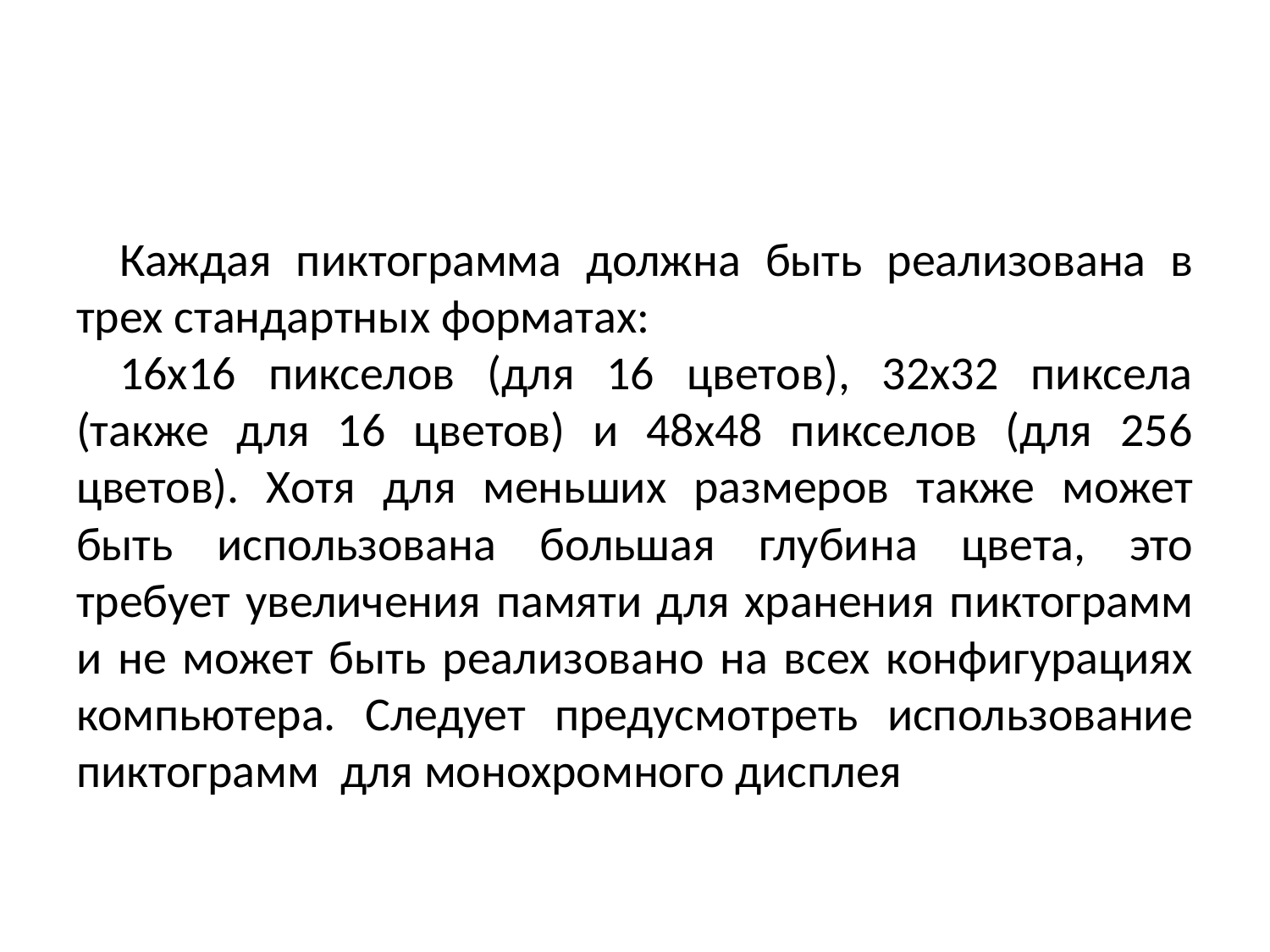

#
Каждая пиктограмма должна быть реализована в трех стандартных форматах:
16х16 пикселов (для 16 цветов), 32х32 пиксела (также для 16 цветов) и 48х48 пикселов (для 256 цветов). Хотя для меньших размеров также может быть использована большая глубина цвета, это требует увеличения памяти для хранения пиктограмм и не может быть реализовано на всех конфигурациях компьютера. Следует предусмотреть использование пиктограмм  для монохромного дисплея